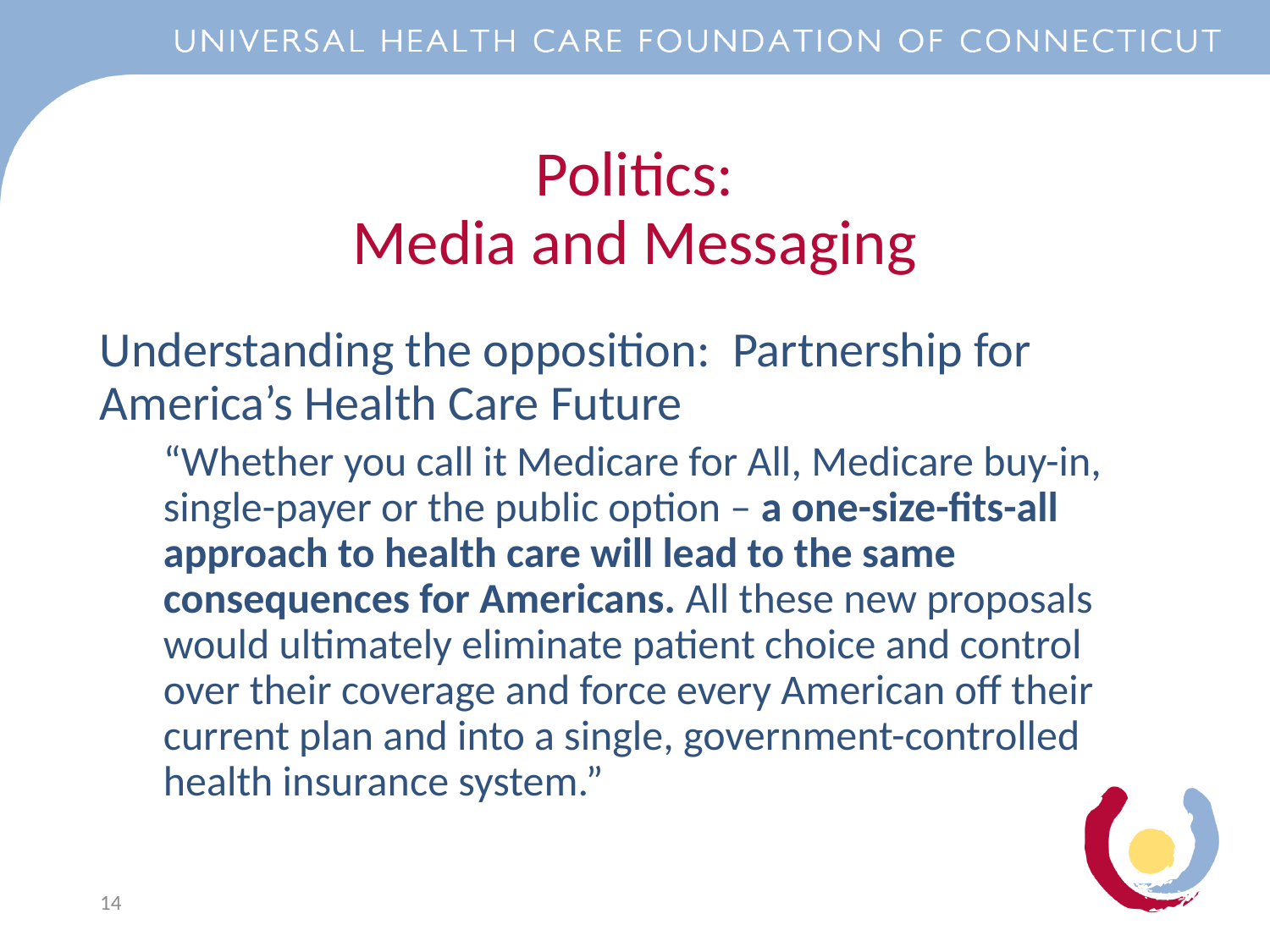

Politics:
Media and Messaging
Understanding the opposition:  Partnership for America’s Health Care Future
“Whether you call it Medicare for All, Medicare buy-in, single-payer or the public option – a one-size-fits-all approach to health care will lead to the same consequences for Americans. All these new proposals would ultimately eliminate patient choice and control over their coverage and force every American off their current plan and into a single, government-controlled health insurance system.”
14